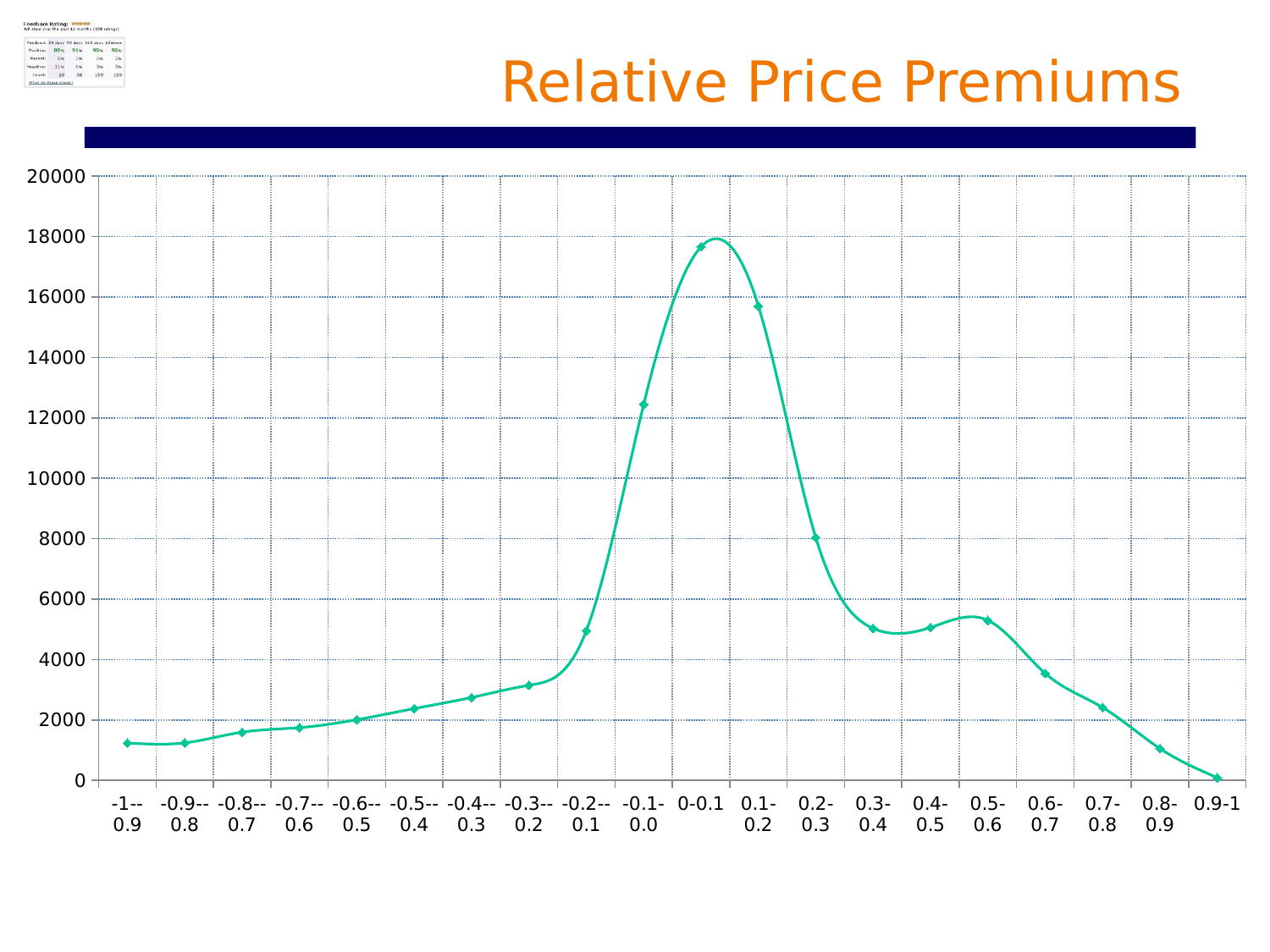

# Relative Price Premiums

### Chart

| Category | Total |
|---|---|
| -1--0.9 | 1237.0 |
| -0.9--0.8 | 1242.0 |
| -0.8--0.7 | 1595.0 |
| -0.7--0.6 | 1746.0 |
| -0.6--0.5 | 2008.0 |
| -0.5--0.4 | 2376.0 |
| -0.4--0.3 | 2744.0 |
| -0.3--0.2 | 3148.0 |
| -0.2--0.1 | 4955.0 |
| -0.1-0.0 | 12445.0 |
| 0-0.1 | 17661.0 |
| 0.1-0.2 | 15703.0 |
| 0.2-0.3 | 8037.0 |
| 0.3-0.4 | 5030.0 |
| 0.4-0.5 | 5060.0 |
| 0.5-0.6 | 5296.0 |
| 0.6-0.7 | 3540.0 |
| 0.7-0.8 | 2413.0 |
| 0.8-0.9 | 1053.0 |
| 0.9-1 | 89.0 |